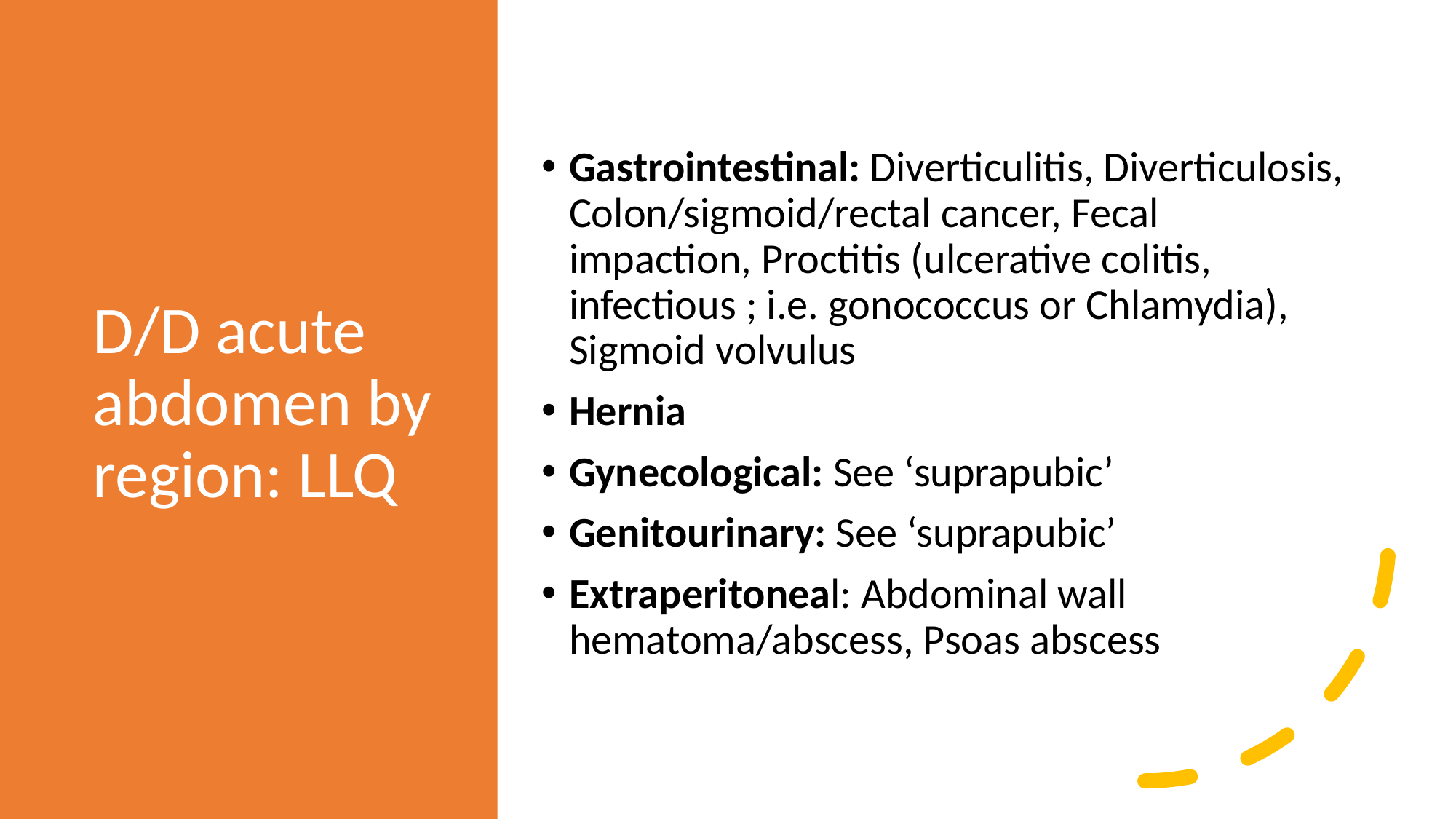

# D/D acute abdomen by region: LLQ
Gastrointestinal: Diverticulitis, Diverticulosis, Colon/sigmoid/rectal cancer, Fecal impaction, Proctitis (ulcerative colitis, infectious ; i.e. gonococcus or Chlamydia), Sigmoid volvulus
Hernia
Gynecological: See ‘suprapubic’
Genitourinary: See ‘suprapubic’
Extraperitoneal: Abdominal wall hematoma/abscess, Psoas abscess